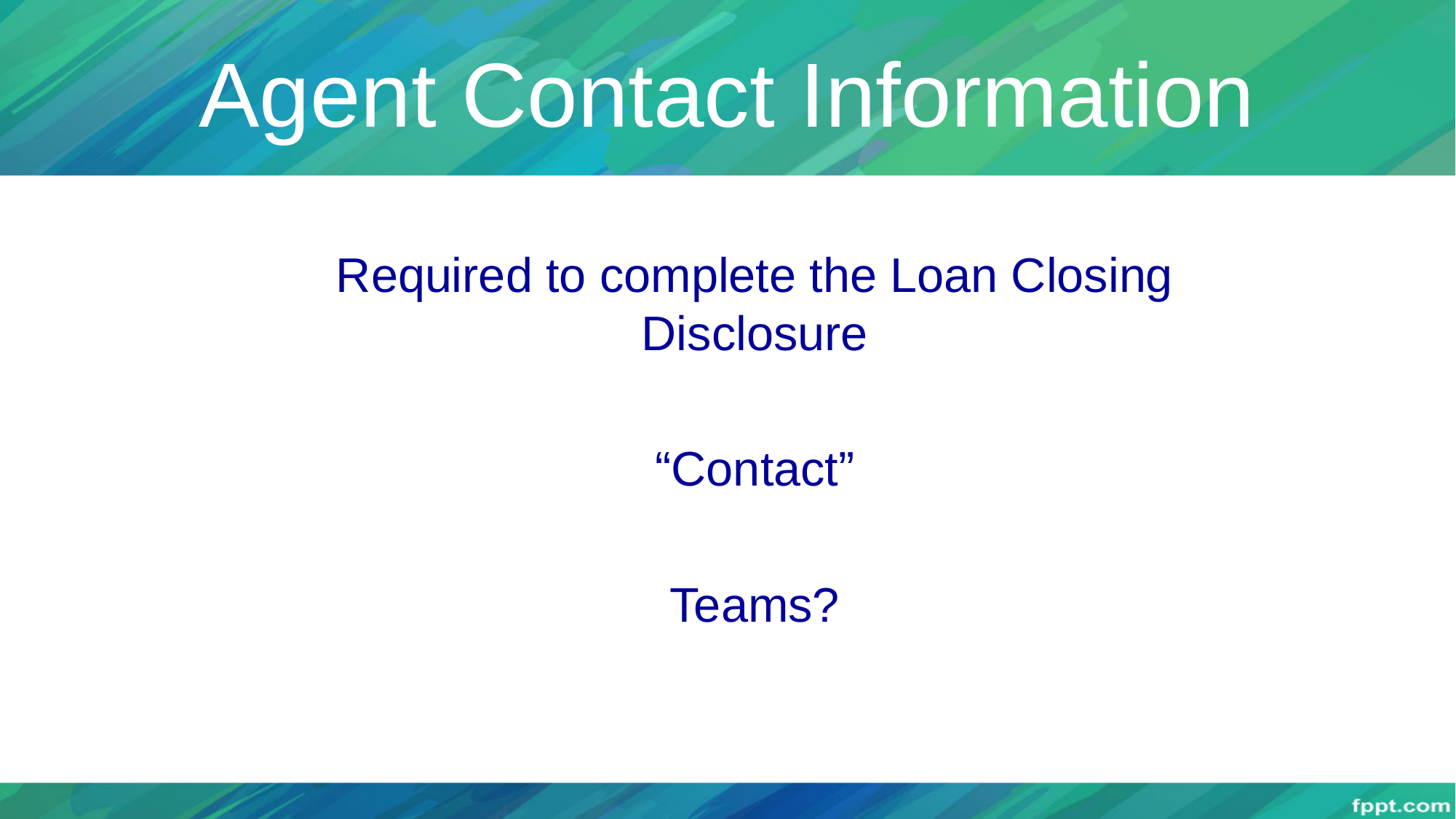

# Agent Contact Information
Required to complete the Loan Closing Disclosure

“Contact”

Teams?